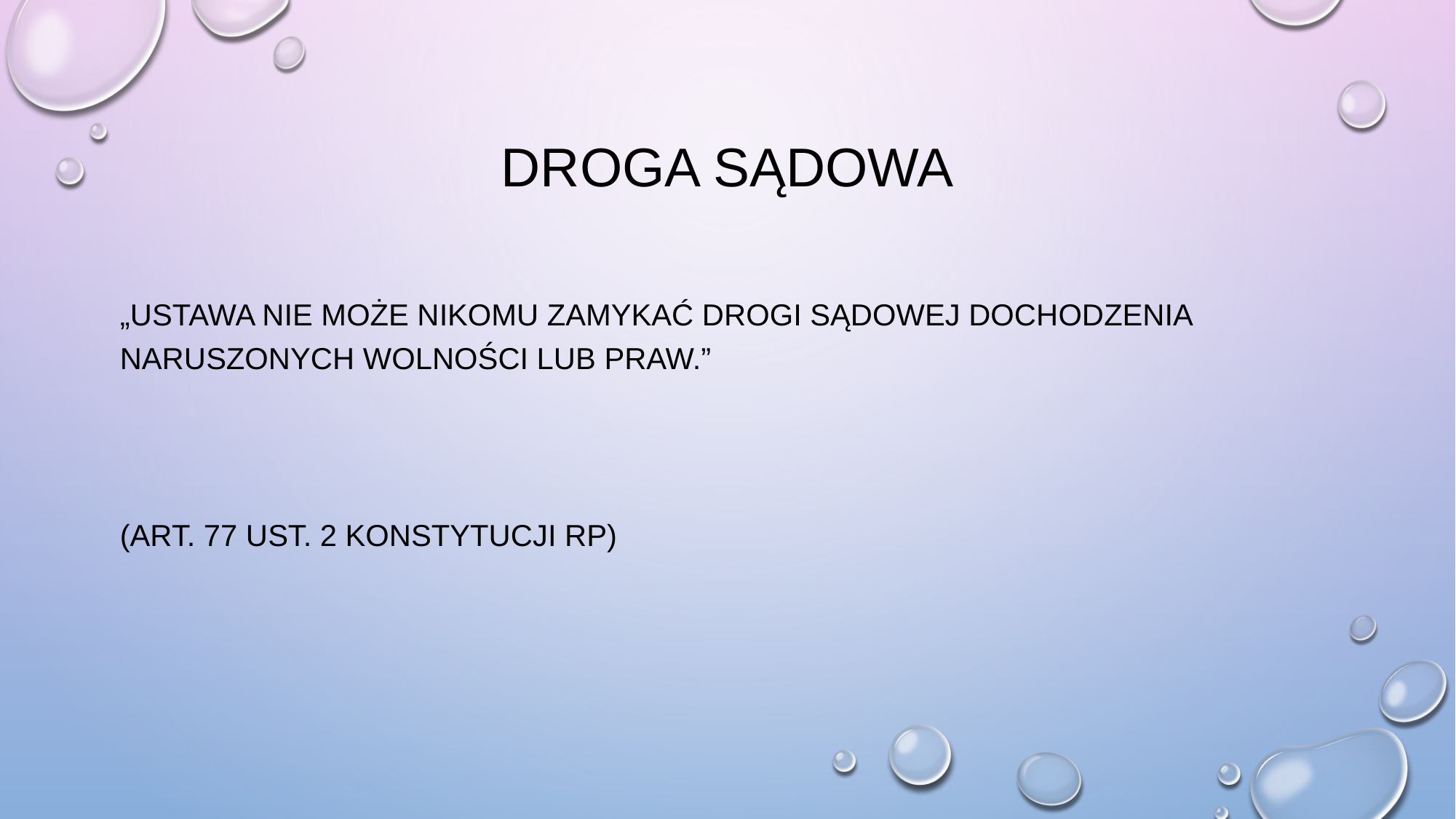

# Droga sądowa
„Ustawa nie może nikomu zamykać drogi sądowej dochodzenia naruszonych wolności lub praw.”

(Art. 77 ust. 2 Konstytucji RP)